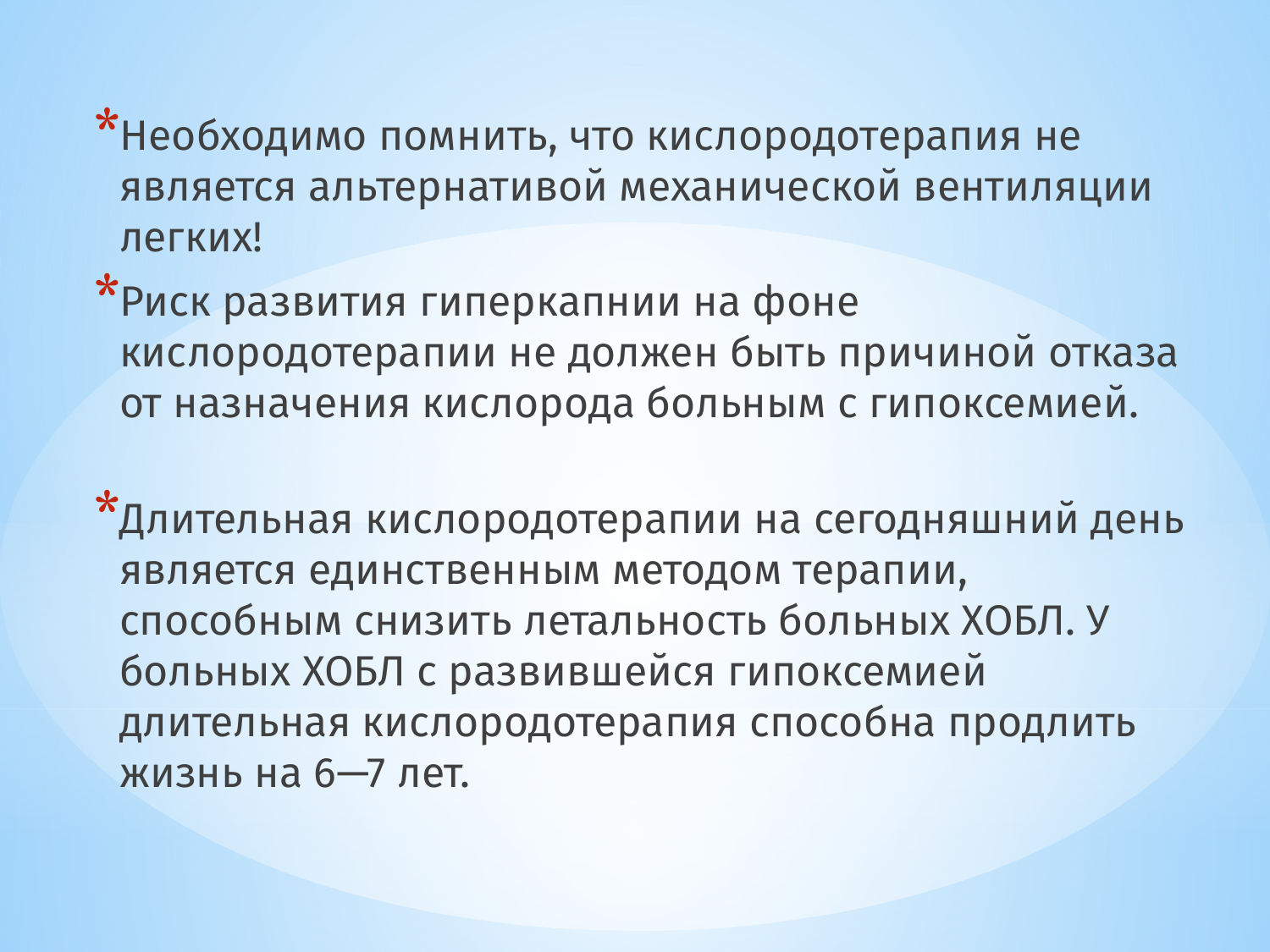

Необходимо помнить, что кислородотерапия не является альтернативой механической вентиляции легких!
Риск развития гиперкапнии на фоне кислородотерапии не должен быть причиной отказа от назначения кислорода больным с гипоксемией.
Длительная кислородотерапии на сегодняшний день является единственным методом терапии, способным снизить летальность больных ХОБЛ. У больных ХОБЛ с развившейся гипоксемией длительная кислородотерапия способна продлить жизнь на 6—7 лет.
#